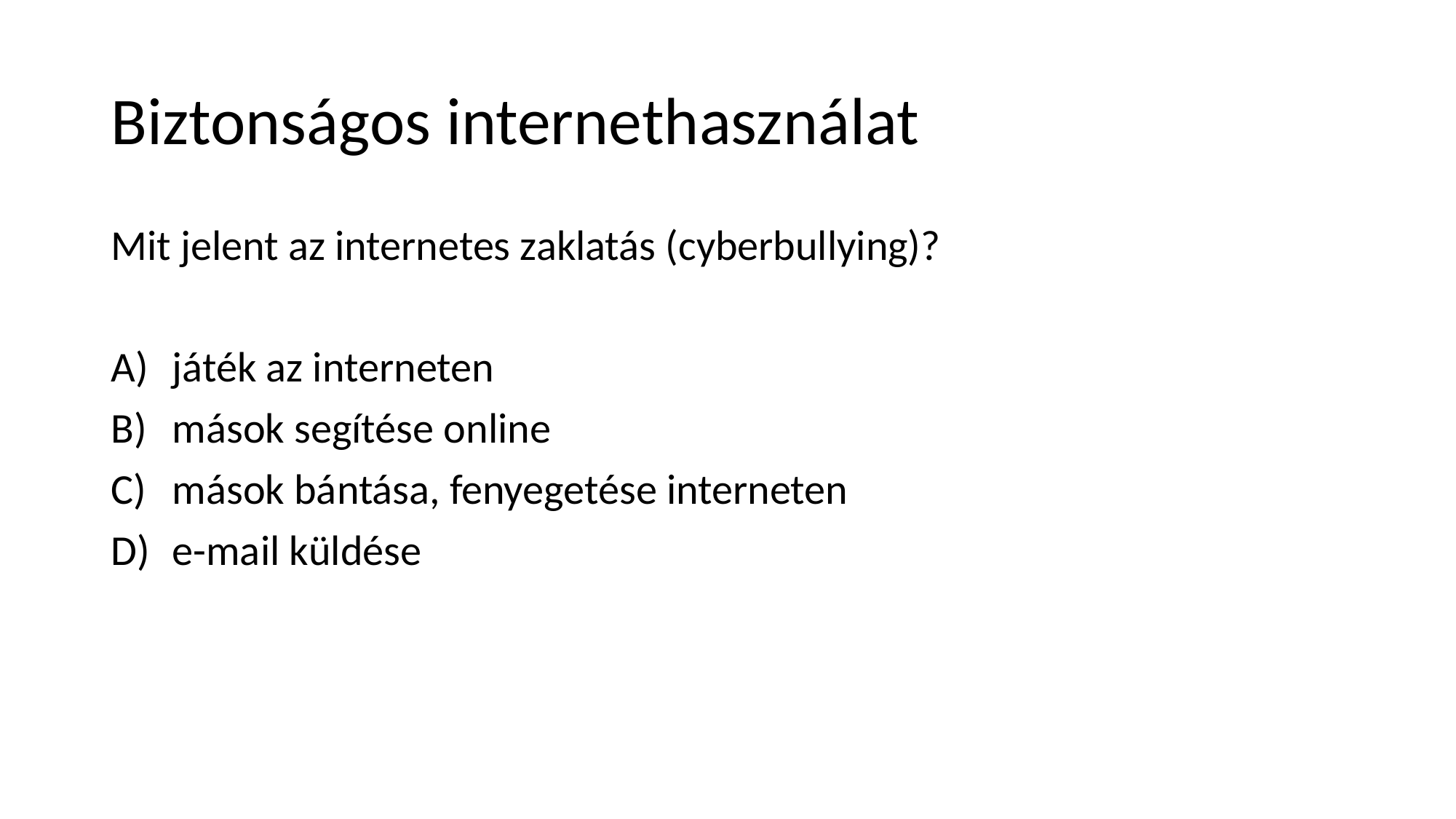

# Biztonságos internethasználat
Mit jelent az internetes zaklatás (cyberbullying)?

játék az interneten
mások segítése online
mások bántása, fenyegetése interneten
e-mail küldése